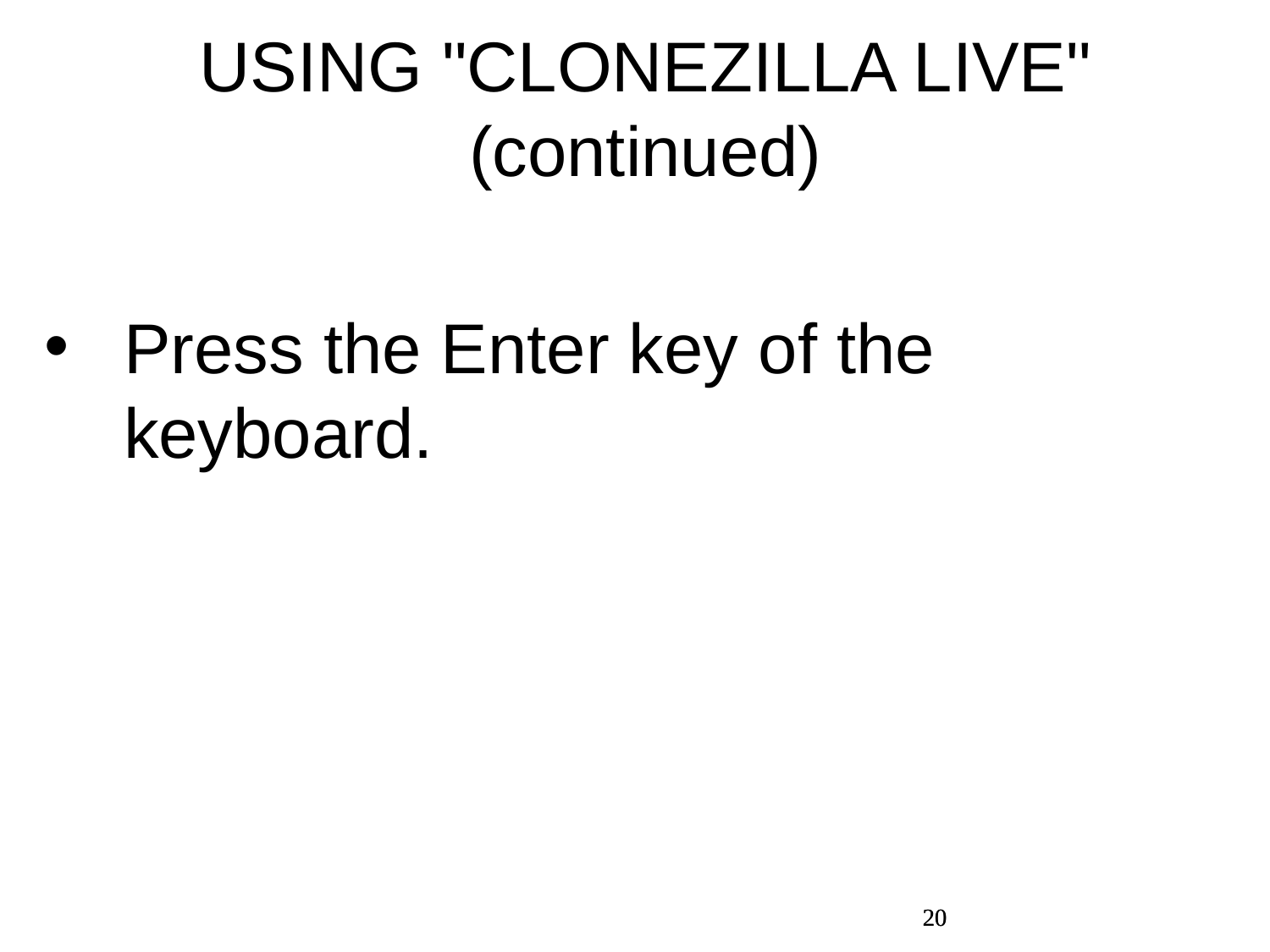

USING "CLONEZILLA LIVE" (continued)
Press the Enter key of the keyboard.
20
20